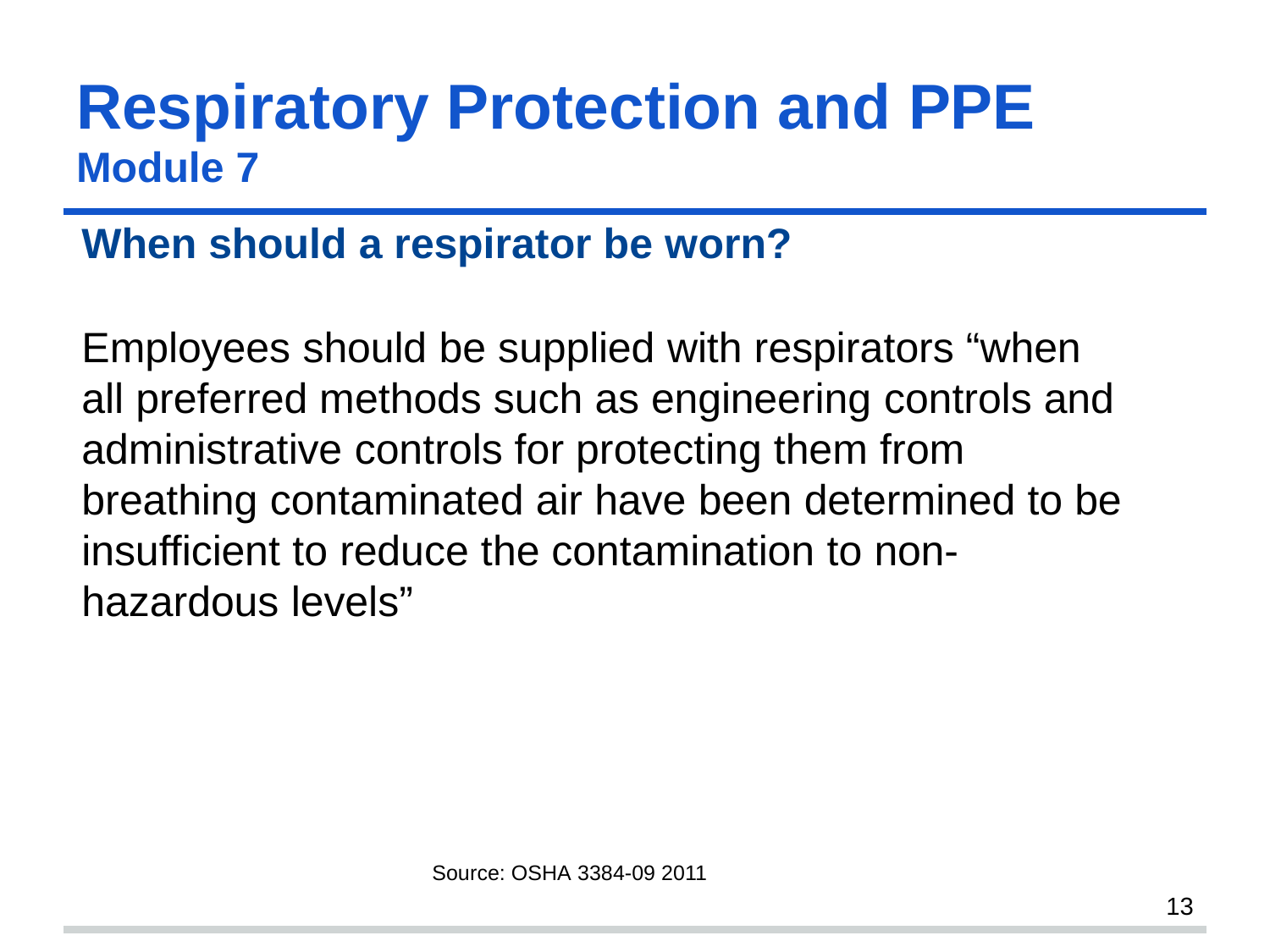

# Respiratory Protection and PPE
Module 7
When should a respirator be worn?

Employees should be supplied with respirators “when all preferred methods such as engineering controls and administrative controls for protecting them from breathing contaminated air have been determined to be insufficient to reduce the contamination to non- hazardous levels”

Source: OSHA 3384-09 2011
13